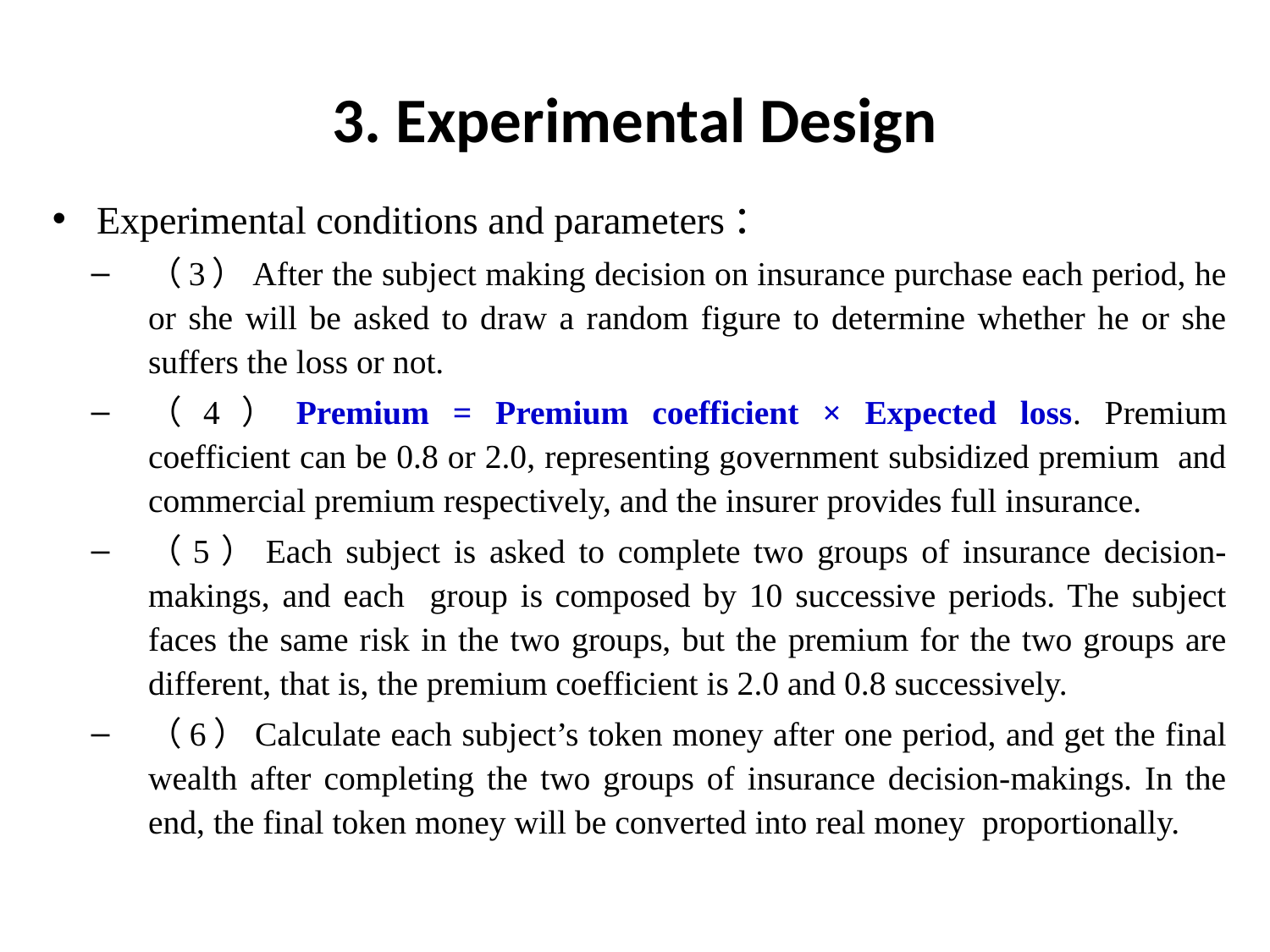

# 3. Experimental Design
Experimental conditions and parameters：
（3）After the subject making decision on insurance purchase each period, he or she will be asked to draw a random figure to determine whether he or she suffers the loss or not.
（4）Premium = Premium coefficient × Expected loss. Premium coefficient can be 0.8 or 2.0, representing government subsidized premium  and commercial premium respectively, and the insurer provides full insurance.
（5）Each subject is asked to complete two groups of insurance decision-makings, and each  group is composed by 10 successive periods. The subject faces the same risk in the two groups, but the premium for the two groups are different, that is, the premium coefficient is 2.0 and 0.8 successively.
（6）Calculate each subject’s token money after one period, and get the final wealth after completing the two groups of insurance decision-makings. In the end, the final token money will be converted into real money  proportionally.